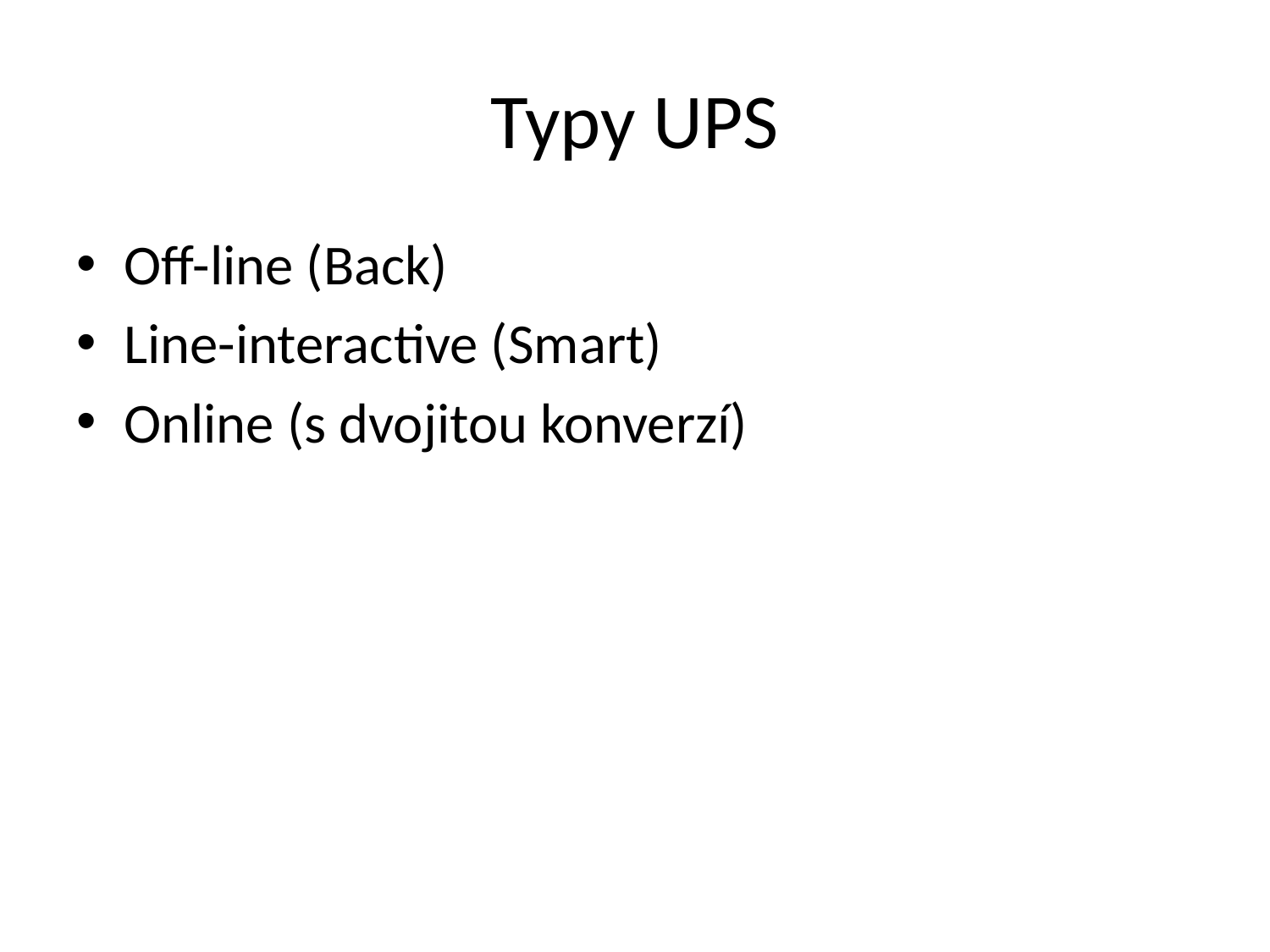

# Typy UPS
Off-line (Back)
Line-interactive (Smart)
Online (s dvojitou konverzí)